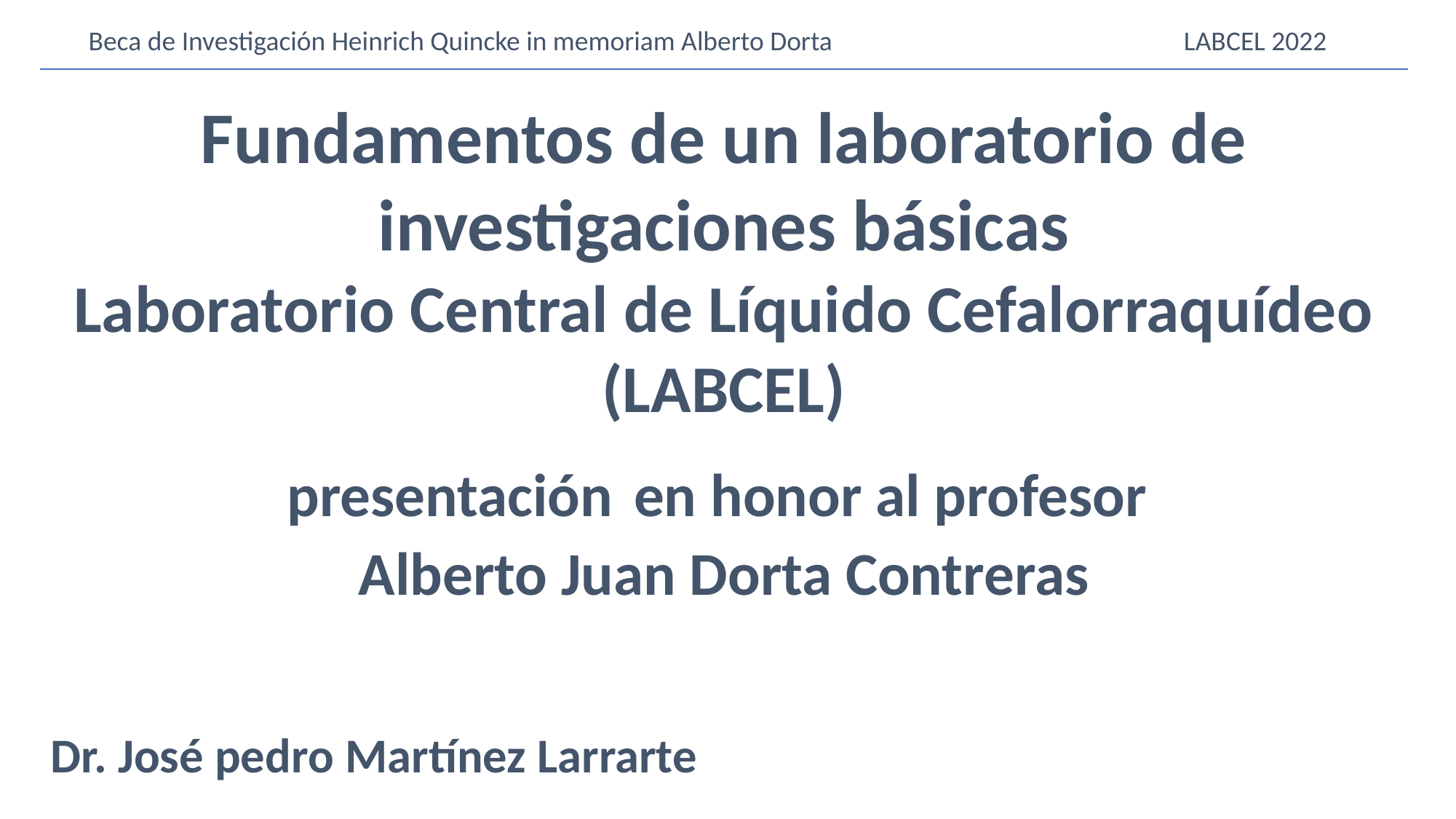

Beca de Investigación Heinrich Quincke in memoriam Alberto Dorta                                                         LABCEL 2022
Fundamentos de un laboratorio de investigaciones básicas
Laboratorio Central de Líquido Cefalorraquídeo
(LABCEL)
presentación en honor al profesor
Alberto Juan Dorta Contreras

Dr. José pedro Martínez Larrarte